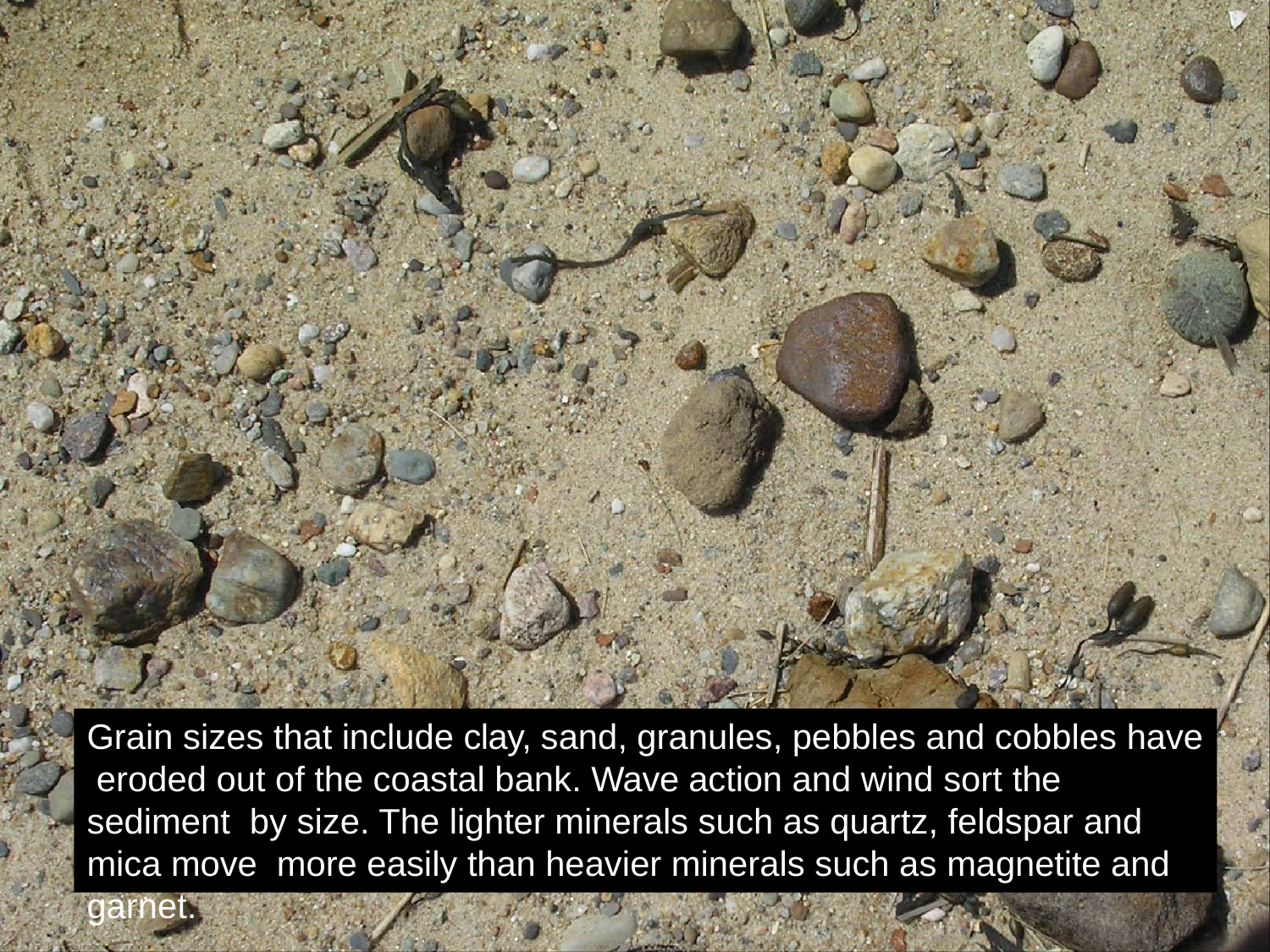

Grain sizes that include clay, sand, granules, pebbles and cobbles have  eroded out of the coastal bank. Wave action and wind sort the sediment  by size. The lighter minerals such as quartz, feldspar and mica move  more easily than heavier minerals such as magnetite and garnet.